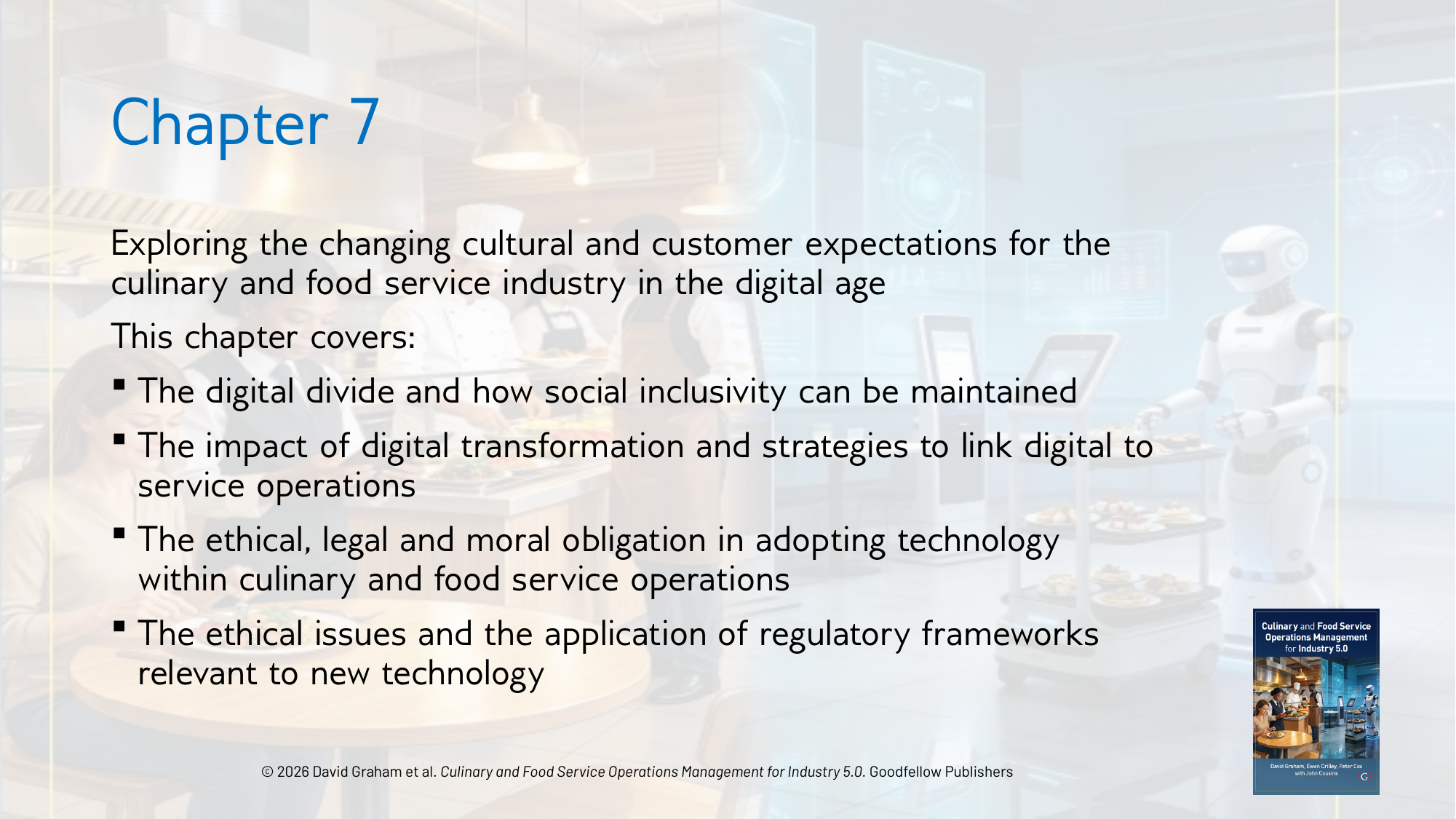

# Chapter 7
Exploring the changing cultural and customer expectations for the culinary and food service industry in the digital age
This chapter covers:
The digital divide and how social inclusivity can be maintained
The impact of digital transformation and strategies to link digital to service operations
The ethical, legal and moral obligation in adopting technology within culinary and food service operations
The ethical issues and the application of regulatory frameworks relevant to new technology
© 2026 David Graham et al. Culinary and Food Service Operations Management for Industry 5.0. Goodfellow Publishers